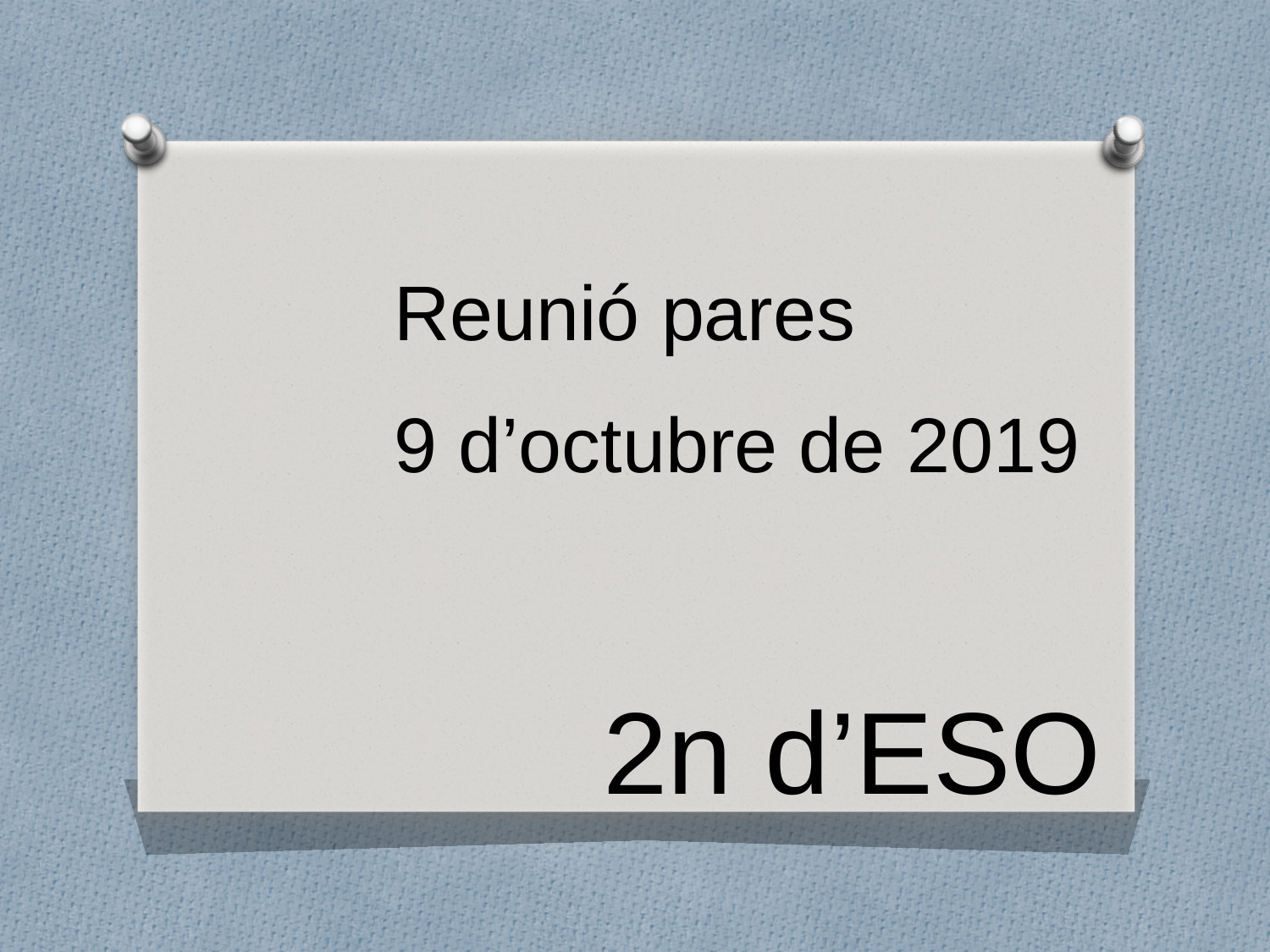

Reunió pares
9 d’octubre de 2019
2n d’ESO